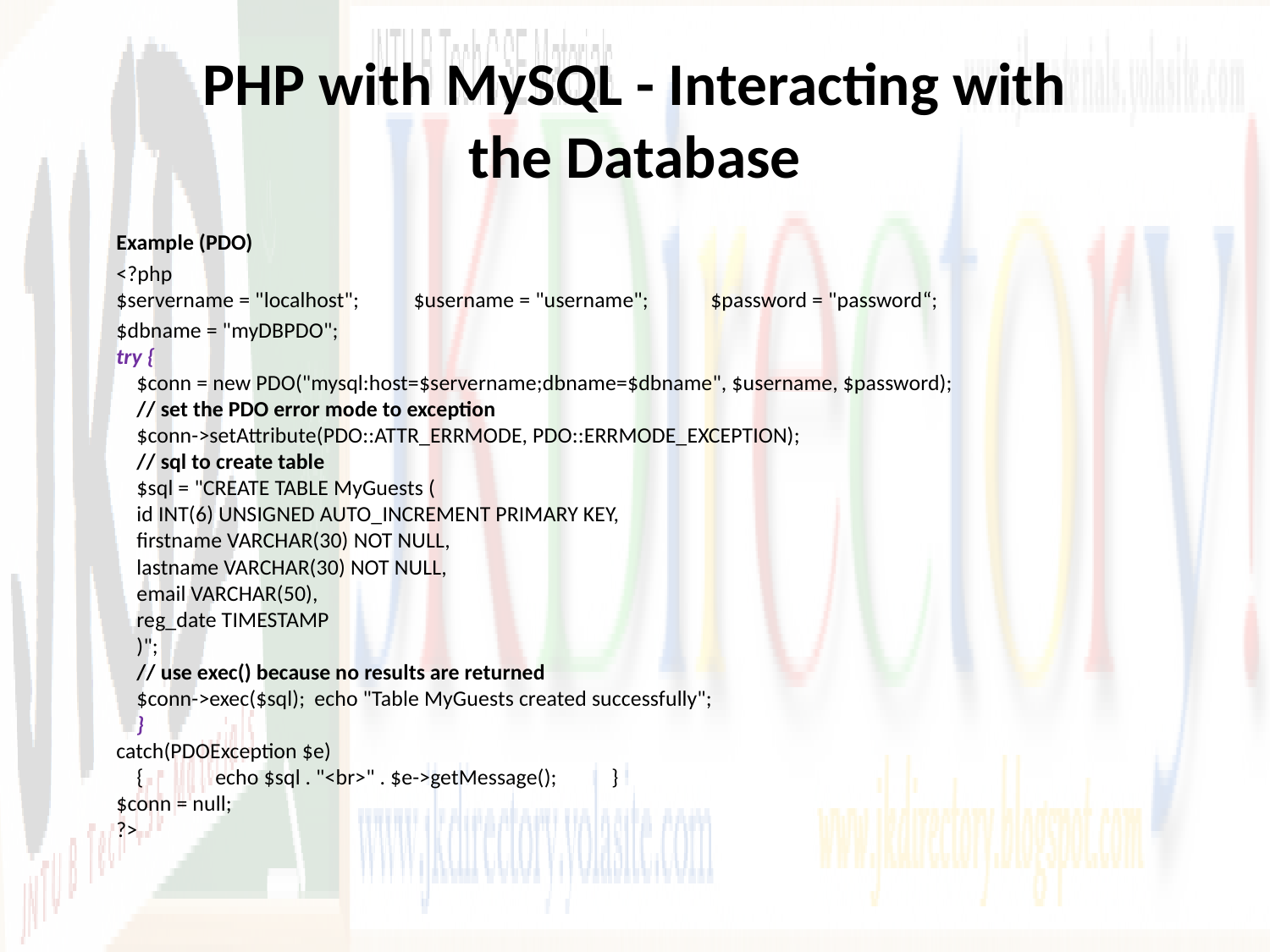

# PHP with MySQL - Interacting with the Database
	Example (PDO)
	<?php
$servername = "localhost";	$username = "username";	$password = "password“;
	$dbname = "myDBPDO";
try {
    $conn = new PDO("mysql:host=$servername;dbname=$dbname", $username, $password);
    // set the PDO error mode to exception
    $conn->setAttribute(PDO::ATTR_ERRMODE, PDO::ERRMODE_EXCEPTION);
    // sql to create table
    $sql = "CREATE TABLE MyGuests (
    id INT(6) UNSIGNED AUTO_INCREMENT PRIMARY KEY,
    firstname VARCHAR(30) NOT NULL,
    lastname VARCHAR(30) NOT NULL,
    email VARCHAR(50),
    reg_date TIMESTAMP
    )";
    // use exec() because no results are returned
    $conn->exec($sql);	echo "Table MyGuests created successfully";
    }
catch(PDOException $e)
    {	echo $sql . "<br>" . $e->getMessage();	}
$conn = null;
?>